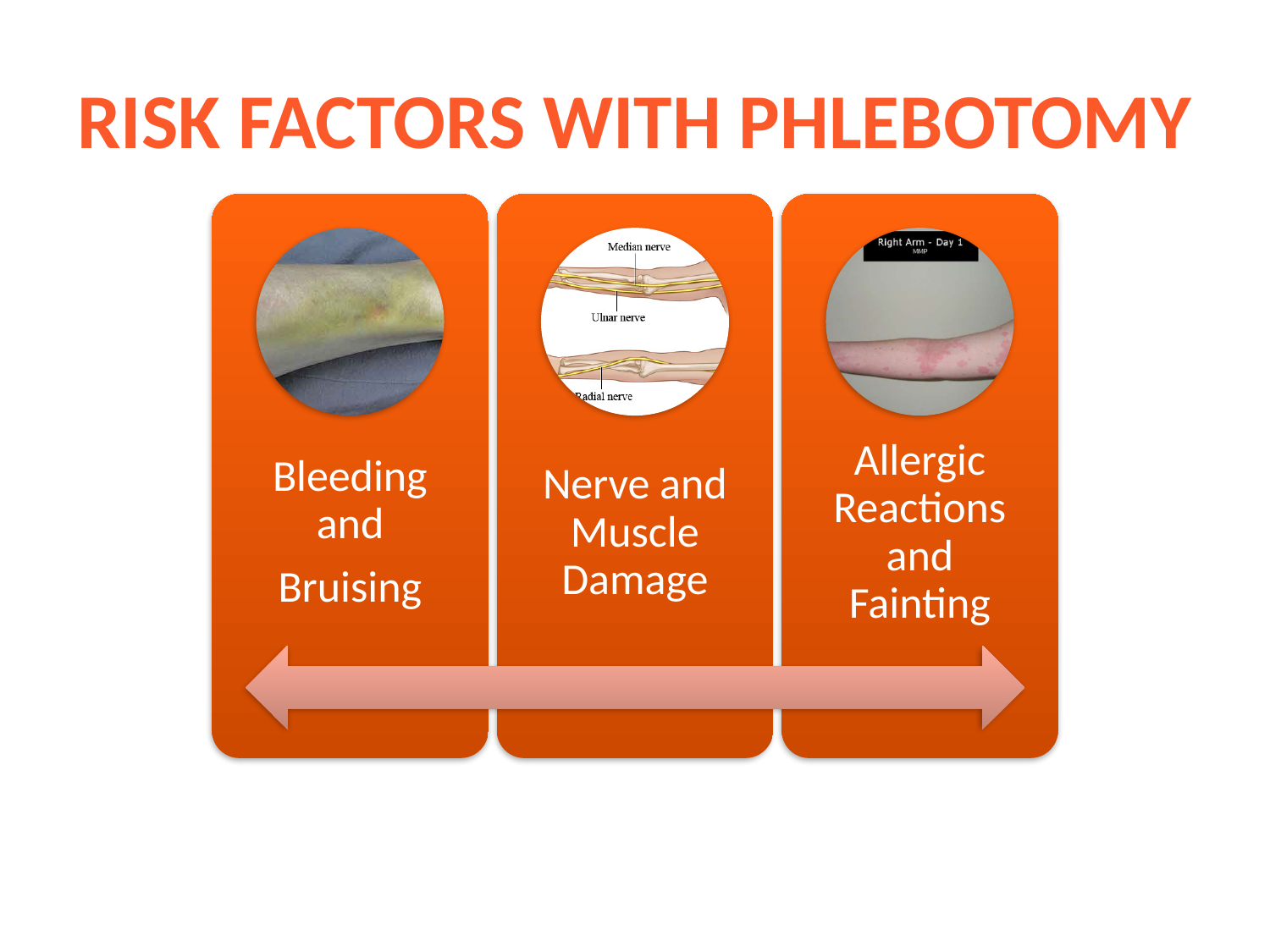

# Risk Factors with Phlebotomy
Bleeding and
Bruising
Nerve and Muscle Damage
Allergic Reactions and Fainting